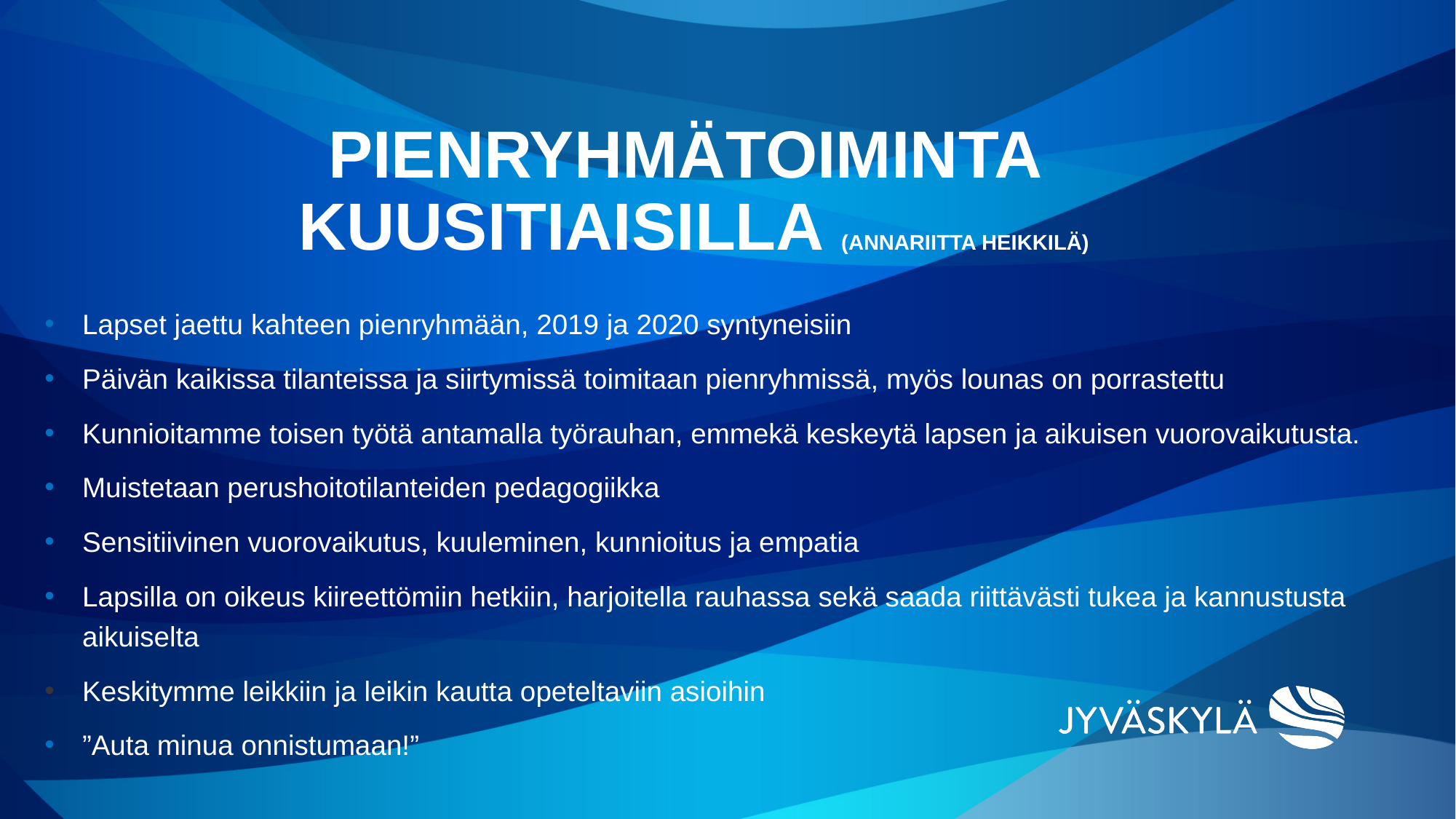

# Pienryhmätoiminta  Kuusitiaisilla (ANNARIITTA HEIKKILÄ)
Lapset jaettu kahteen pienryhmään, 2019 ja 2020 syntyneisiin
Päivän kaikissa tilanteissa ja siirtymissä toimitaan pienryhmissä, myös lounas on porrastettu
Kunnioitamme toisen työtä antamalla työrauhan, emmekä keskeytä lapsen ja aikuisen vuorovaikutusta.
Muistetaan perushoitotilanteiden pedagogiikka
Sensitiivinen vuorovaikutus, kuuleminen, kunnioitus ja empatia
Lapsilla on oikeus kiireettömiin hetkiin, harjoitella rauhassa sekä saada riittävästi tukea ja kannustusta aikuiselta
Keskitymme leikkiin ja leikin kautta opeteltaviin asioihin
”Auta minua onnistumaan!”